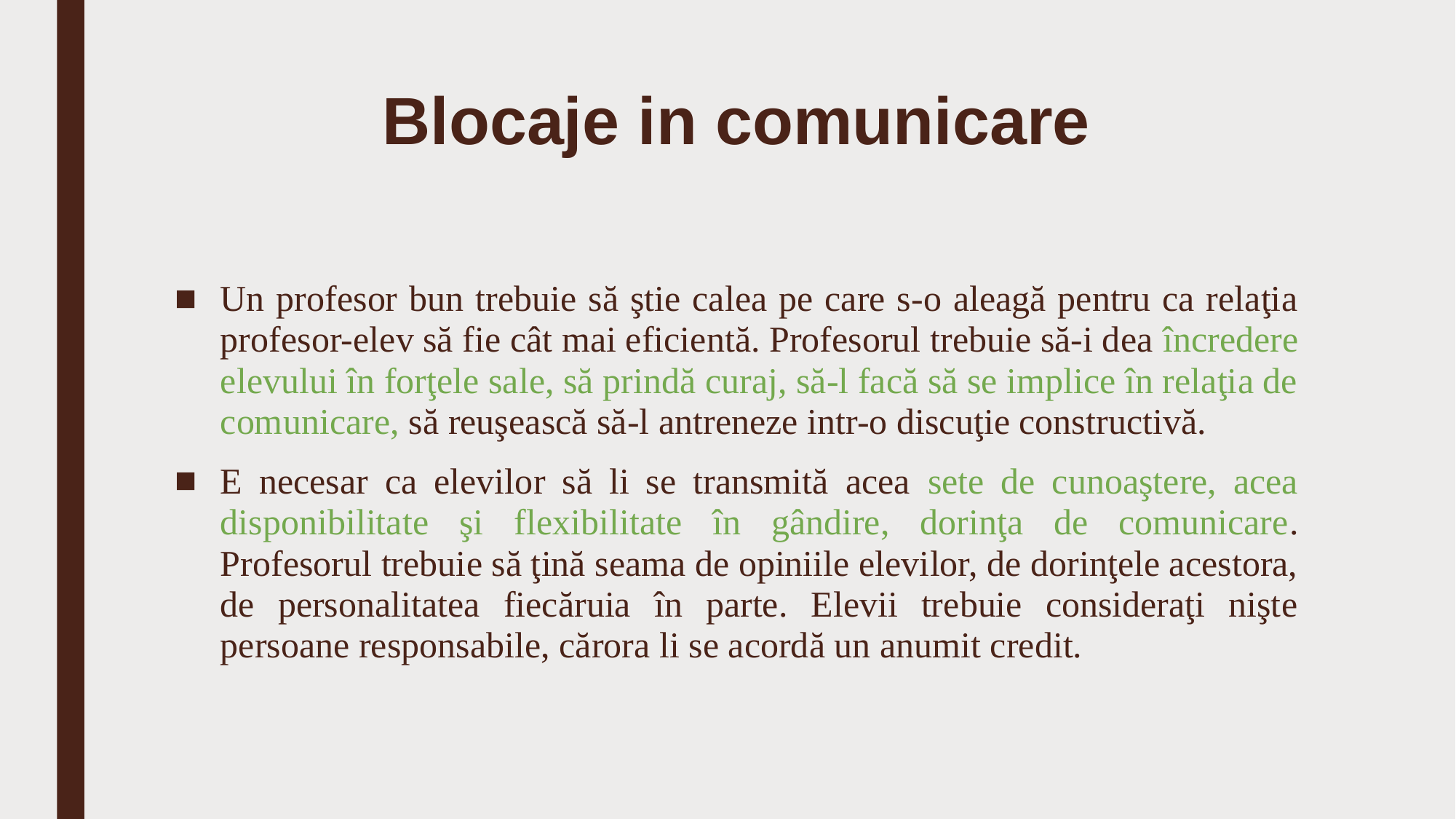

# Blocaje in comunicare
Un profesor bun trebuie să ştie calea pe care s-o aleagă pentru ca relaţia profesor-elev să fie cât mai eficientă. Profesorul trebuie să-i dea încredere elevului în forţele sale, să prindă curaj, să-l facă să se implice în relaţia de comunicare, să reuşească să-l antreneze intr-o discuţie constructivă.
E necesar ca elevilor să li se transmită acea sete de cunoaştere, acea disponibilitate şi flexibilitate în gândire, dorinţa de comunicare. Profesorul trebuie să ţină seama de opiniile elevilor, de dorinţele acestora, de personalitatea fiecăruia în parte. Elevii trebuie consideraţi nişte persoane responsabile, cărora li se acordă un anumit credit.